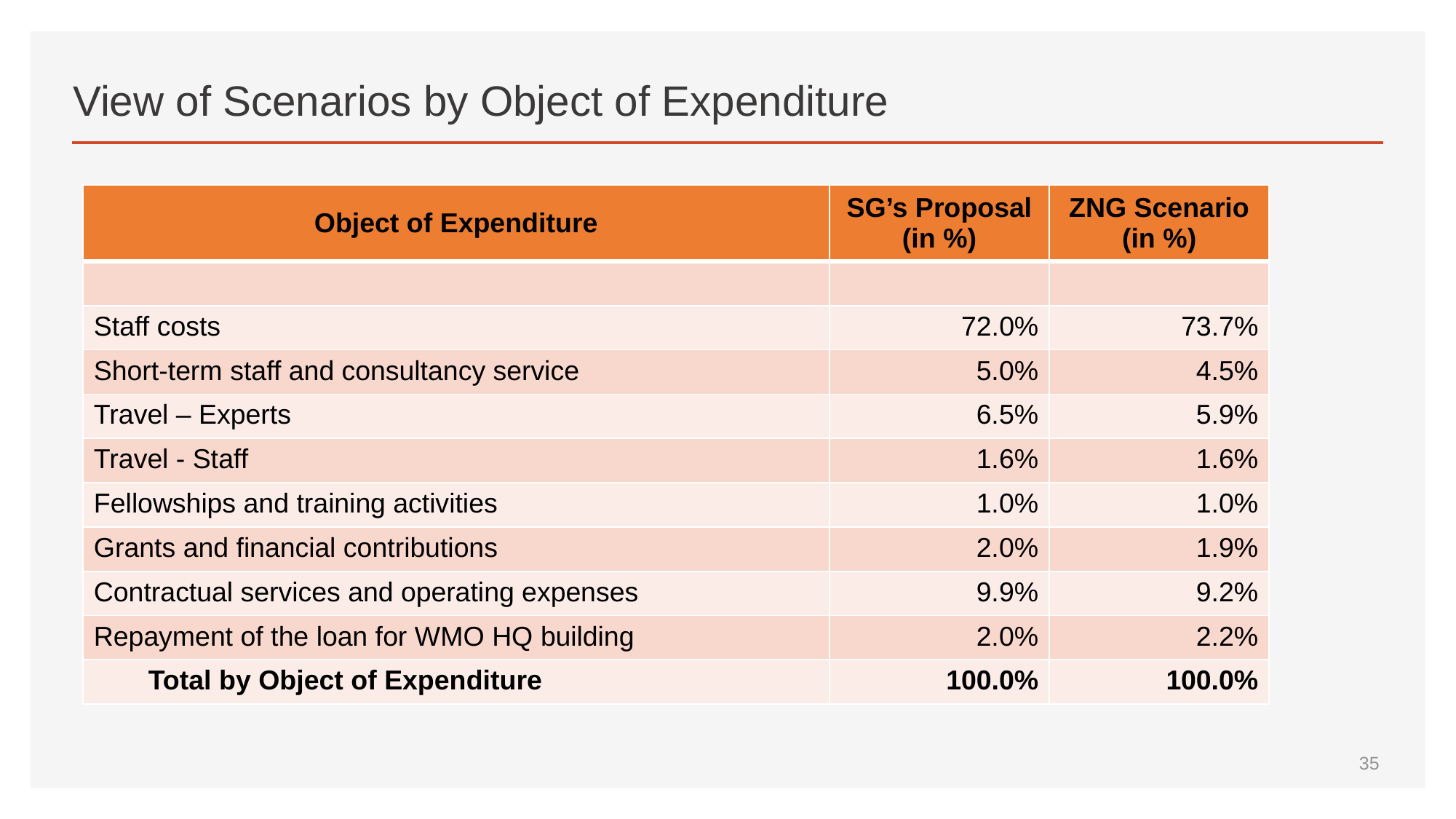

# View of Scenarios by Object of Expenditure
| Object of Expenditure | SG’s Proposal (in %) | ZNG Scenario (in %) |
| --- | --- | --- |
|  |  |  |
| Staff costs | 72.0% | 73.7% |
| Short-term staff and consultancy service | 5.0% | 4.5% |
| Travel – Experts | 6.5% | 5.9% |
| Travel - Staff | 1.6% | 1.6% |
| Fellowships and training activities | 1.0% | 1.0% |
| Grants and financial contributions | 2.0% | 1.9% |
| Contractual services and operating expenses | 9.9% | 9.2% |
| Repayment of the loan for WMO HQ building | 2.0% | 2.2% |
| Total by Object of Expenditure | 100.0% | 100.0% |
INSERT TABLE OF RESULTS
WORK IN PROGRESS
35